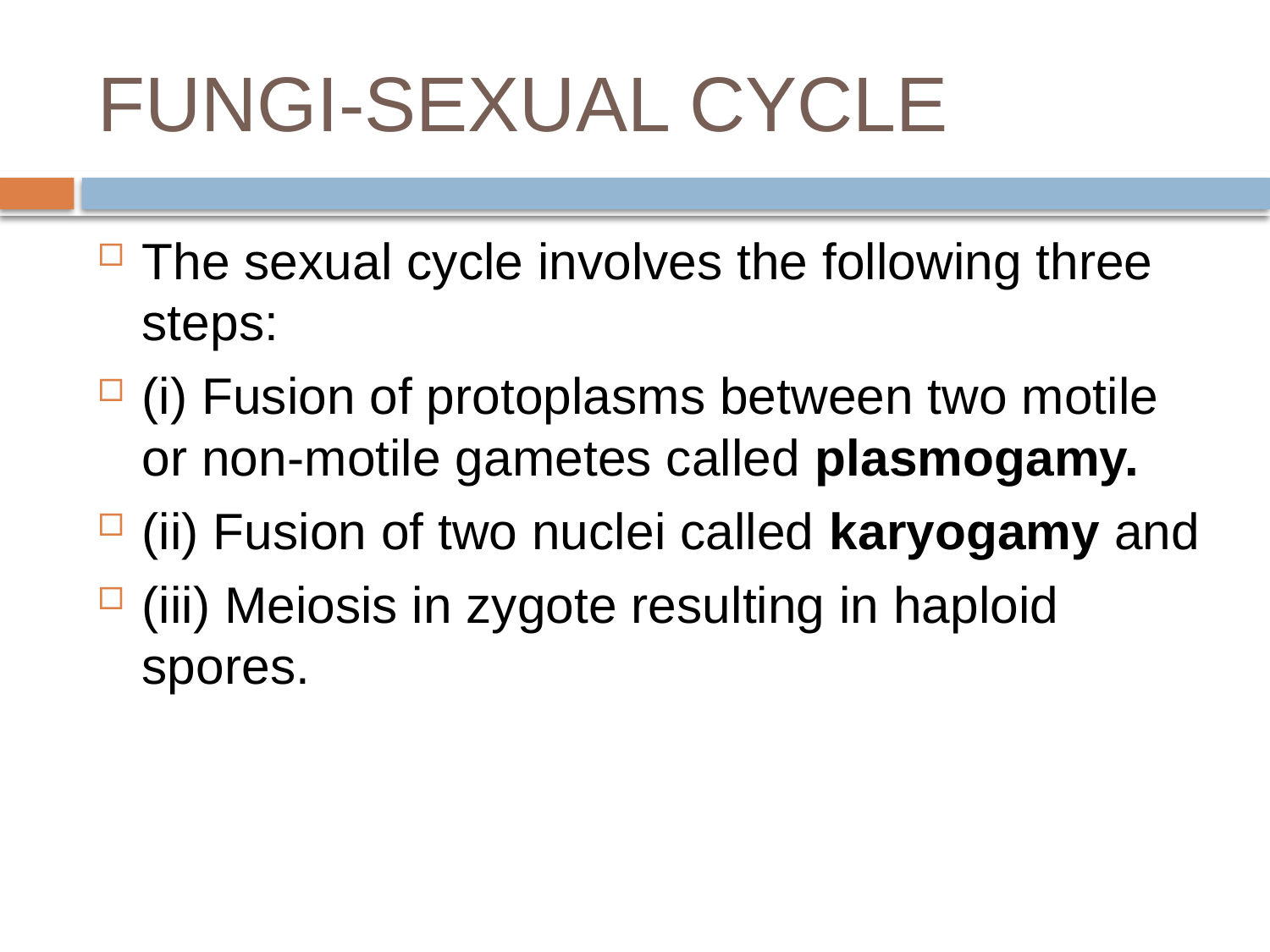

# FUNGI-SEXUAL CYCLE
The sexual cycle involves the following three steps:
(i) Fusion of protoplasms between two motile or non-motile gametes called plasmogamy.
(ii) Fusion of two nuclei called karyogamy and
(iii) Meiosis in zygote resulting in haploid spores.